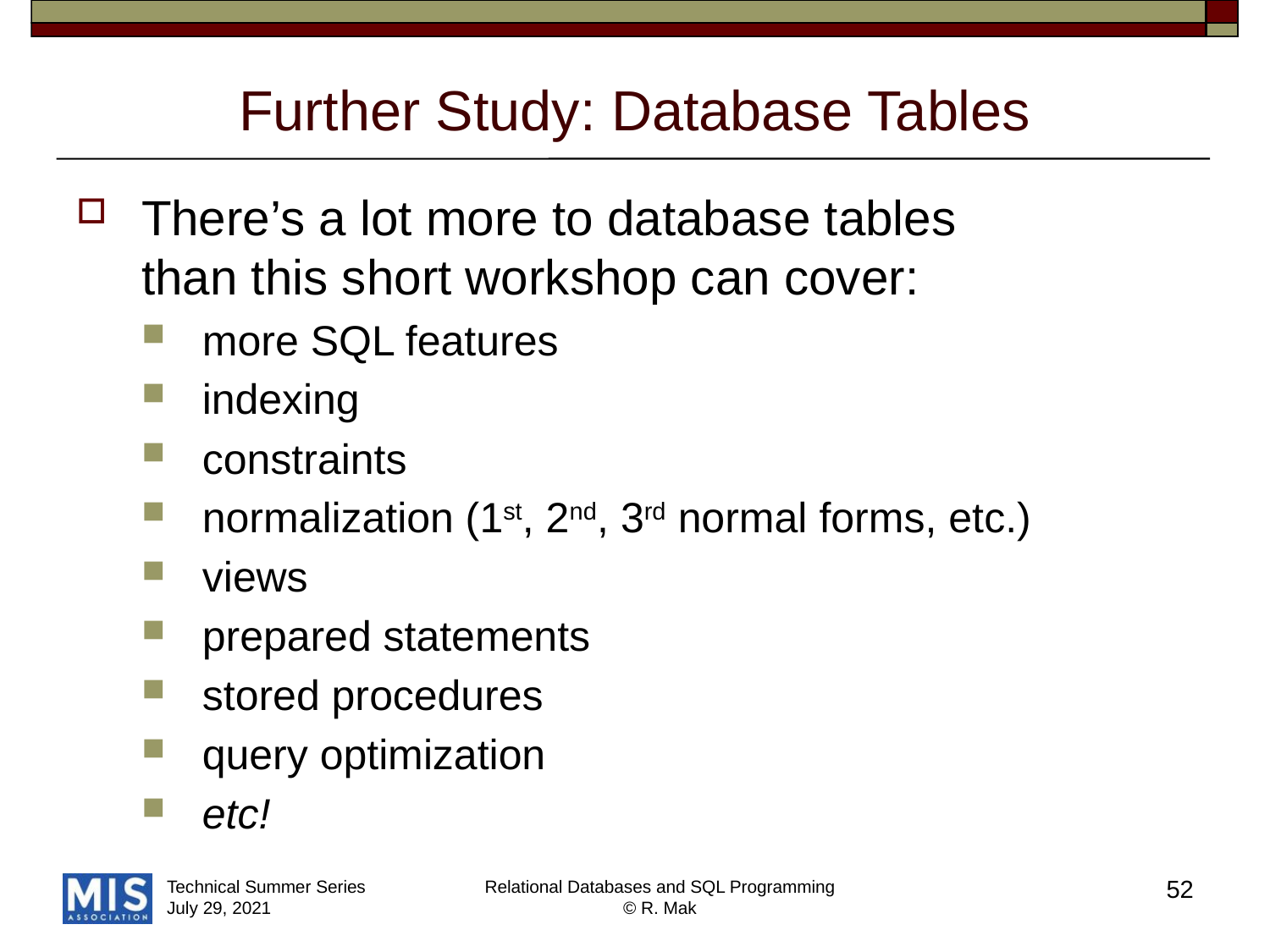

# Further Study: Database Tables
There’s a lot more to database tables
than this short workshop can cover:
more SQL features
indexing
constraints
normalization (1st, 2nd, 3rd normal forms, etc.)
views
prepared statements
stored procedures
query optimization
etc!
52